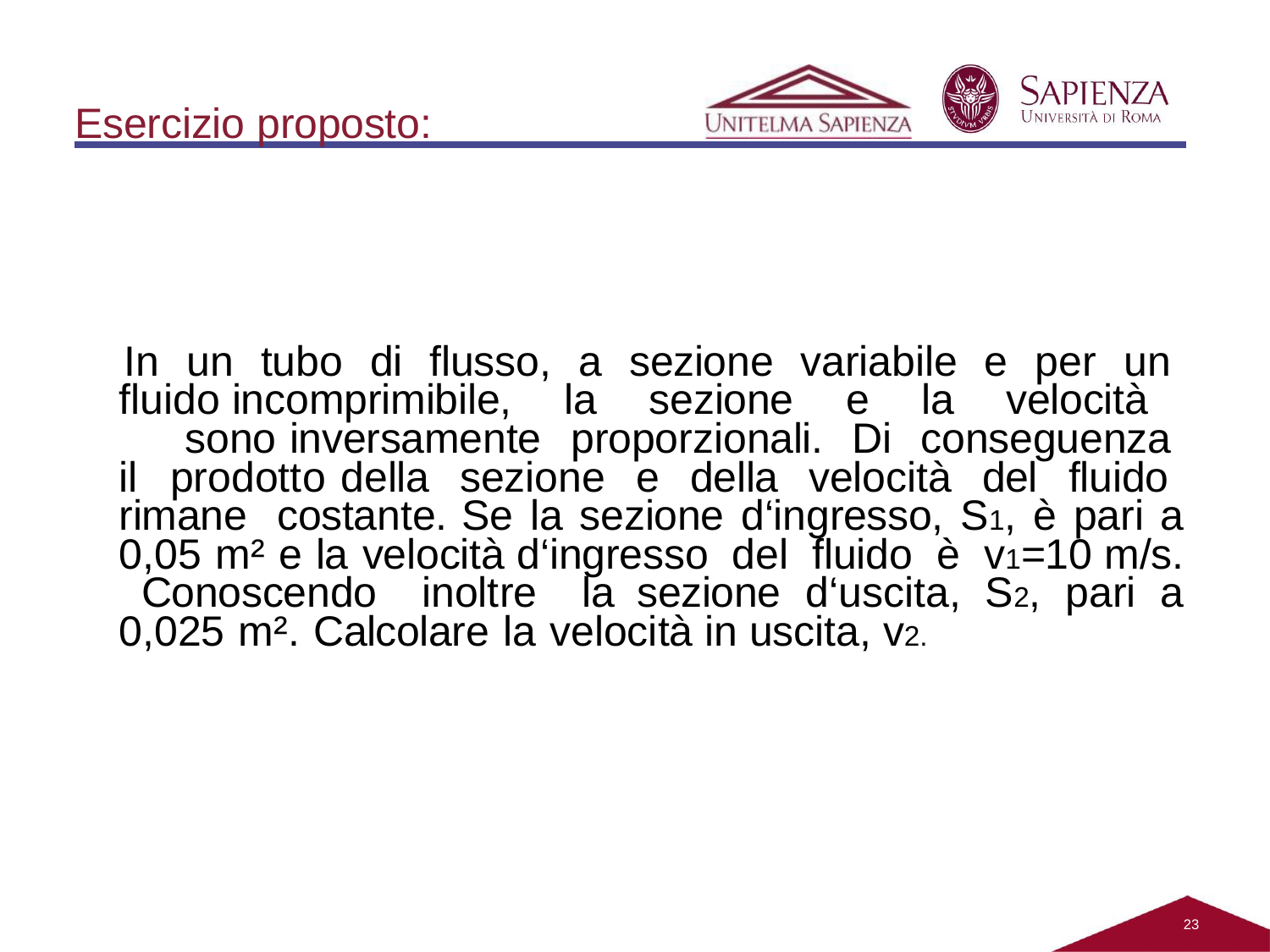

# Esercizio proposto:
In  un  tubo  di  flusso,  a  sezione  variabile  e  per  un  fluido incomprimibile,    la    sezione    e    la    velocità         sono inversamente  proporzionali.  Di  conseguenza  il  prodotto della  sezione  e  della  velocità  del  fluido  rimane  costante. Se la sezione d‘ingresso, S1, è pari a 0,05 m² e la velocità d‘ingresso  del  fluido  è  v1=10 m/s.  Conoscendo  inoltre  la sezione d‘uscita, S2, pari a 0,025 m². Calcolare la velocità in uscita, v2.
23